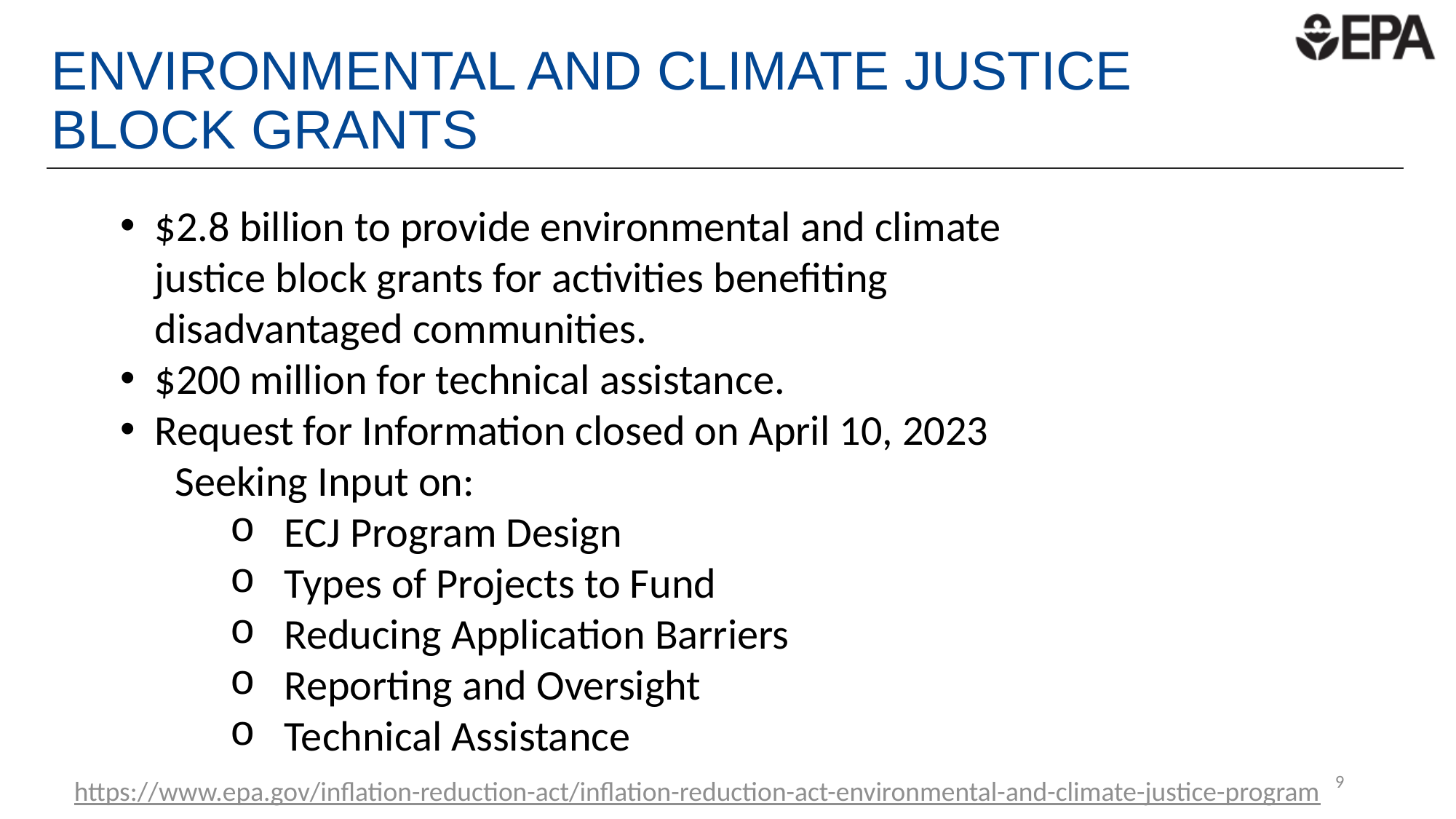

# Environmental and climate justice block grants
$2.8 billion to provide environmental and climate justice block grants for activities benefiting disadvantaged communities.
$200 million for technical assistance.
Request for Information closed on April 10, 2023
Seeking Input on:
ECJ Program Design
Types of Projects to Fund
Reducing Application Barriers
Reporting and Oversight
Technical Assistance

9
https://www.epa.gov/inflation-reduction-act/inflation-reduction-act-environmental-and-climate-justice-program